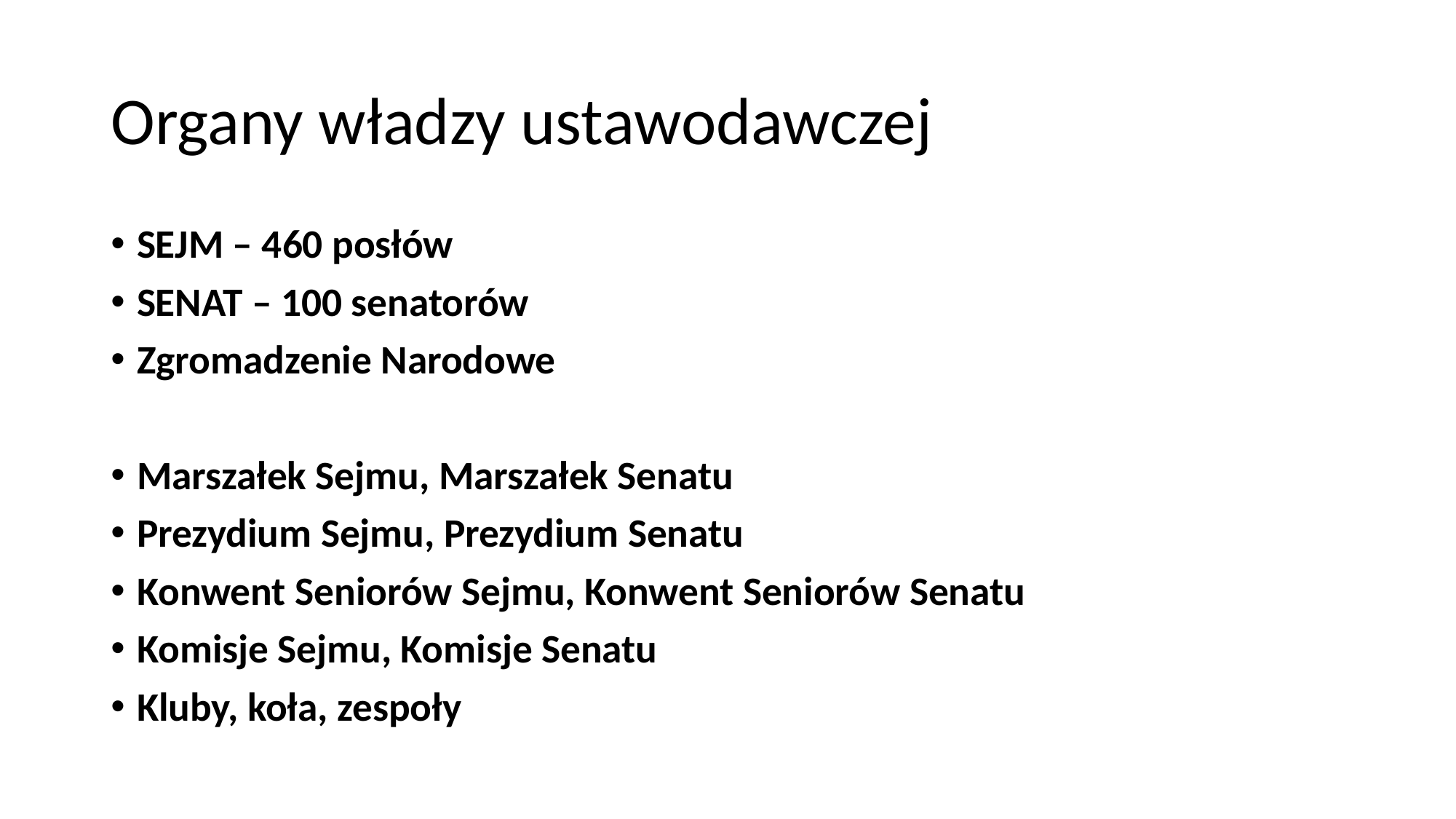

# Organy władzy ustawodawczej
SEJM – 460 posłów
SENAT – 100 senatorów
Zgromadzenie Narodowe

Marszałek Sejmu, Marszałek Senatu
Prezydium Sejmu, Prezydium Senatu
Konwent Seniorów Sejmu, Konwent Seniorów Senatu
Komisje Sejmu, Komisje Senatu
Kluby, koła, zespoły